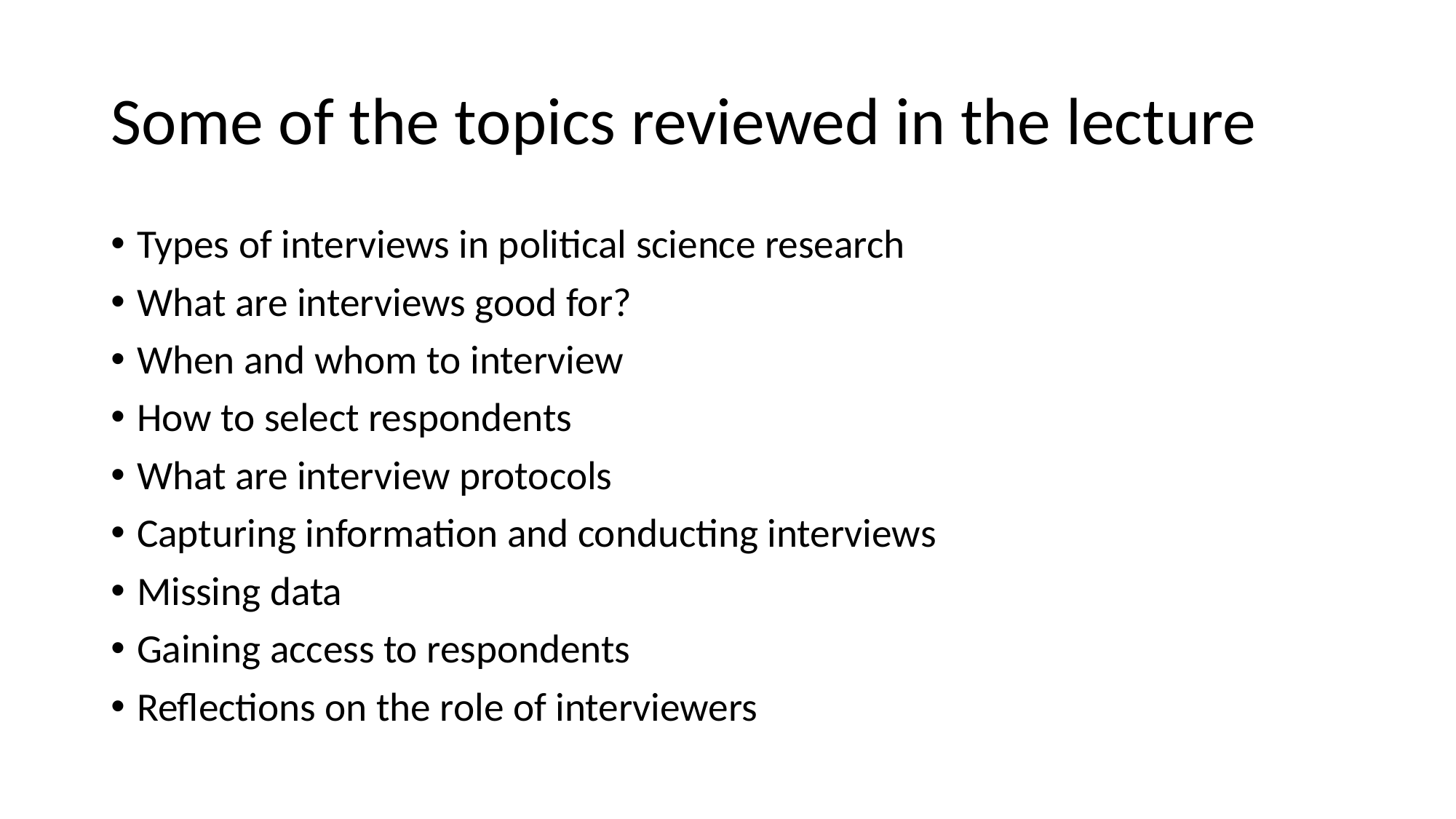

# Some of the topics reviewed in the lecture
Types of interviews in political science research
What are interviews good for?
When and whom to interview
How to select respondents
What are interview protocols
Capturing information and conducting interviews
Missing data
Gaining access to respondents
Reflections on the role of interviewers